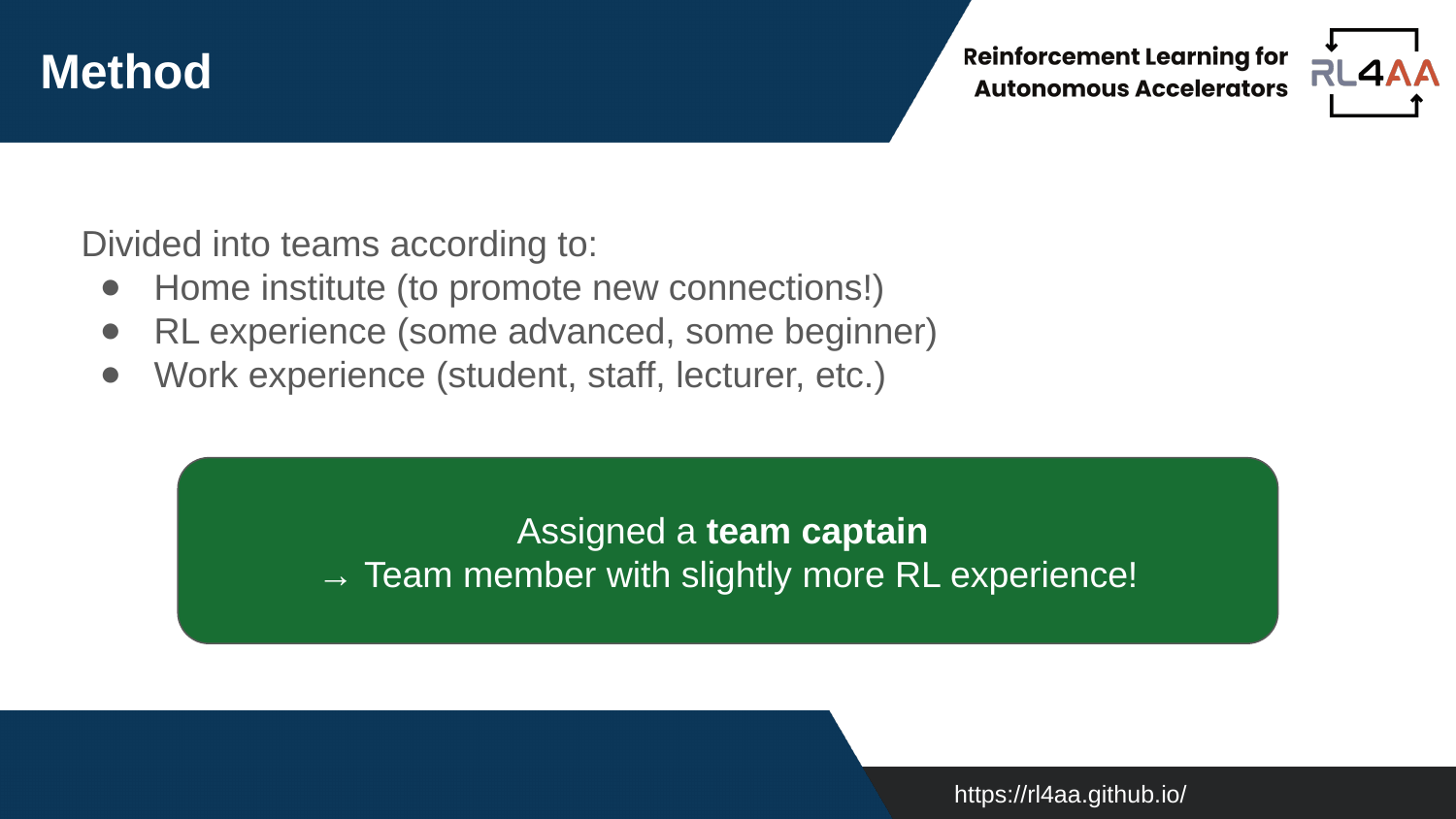

# Method
Divided into teams according to:
Home institute (to promote new connections!)
RL experience (some advanced, some beginner)
Work experience (student, staff, lecturer, etc.)
Assigned a team captain
→ Team member with slightly more RL experience!